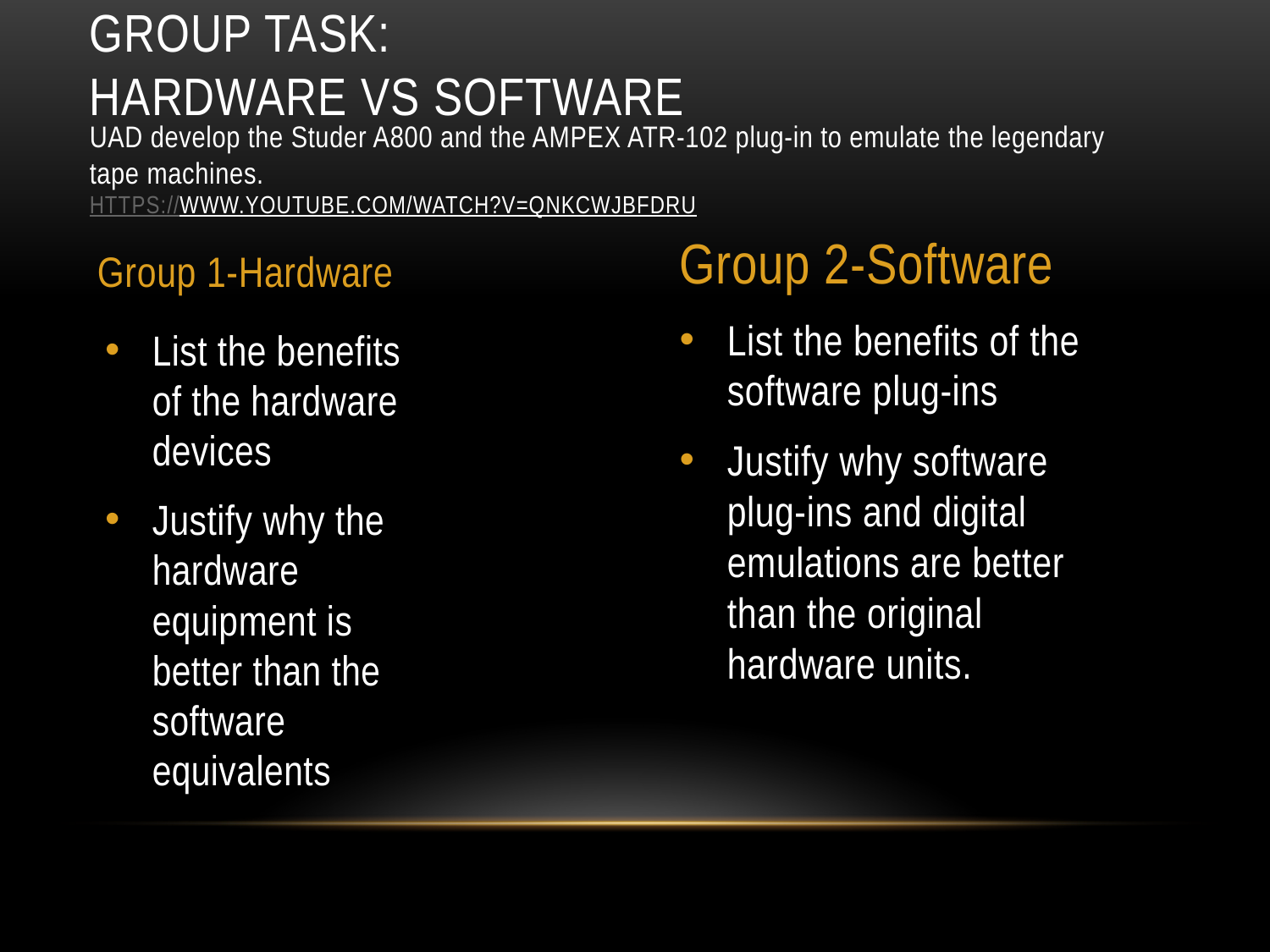

# Group task: Hardware vs software https://www.youtube.com/watch?v=qNkCWJbFDRU
UAD develop the Studer A800 and the AMPEX ATR-102 plug-in to emulate the legendary tape machines.
Group 2-Software
Group 1-Hardware

List the benefits of the software plug-ins
Justify why software plug-ins and digital emulations are better than the original hardware units.

List the benefits of the hardware devices
Justify why the hardware equipment is better than the software equivalents